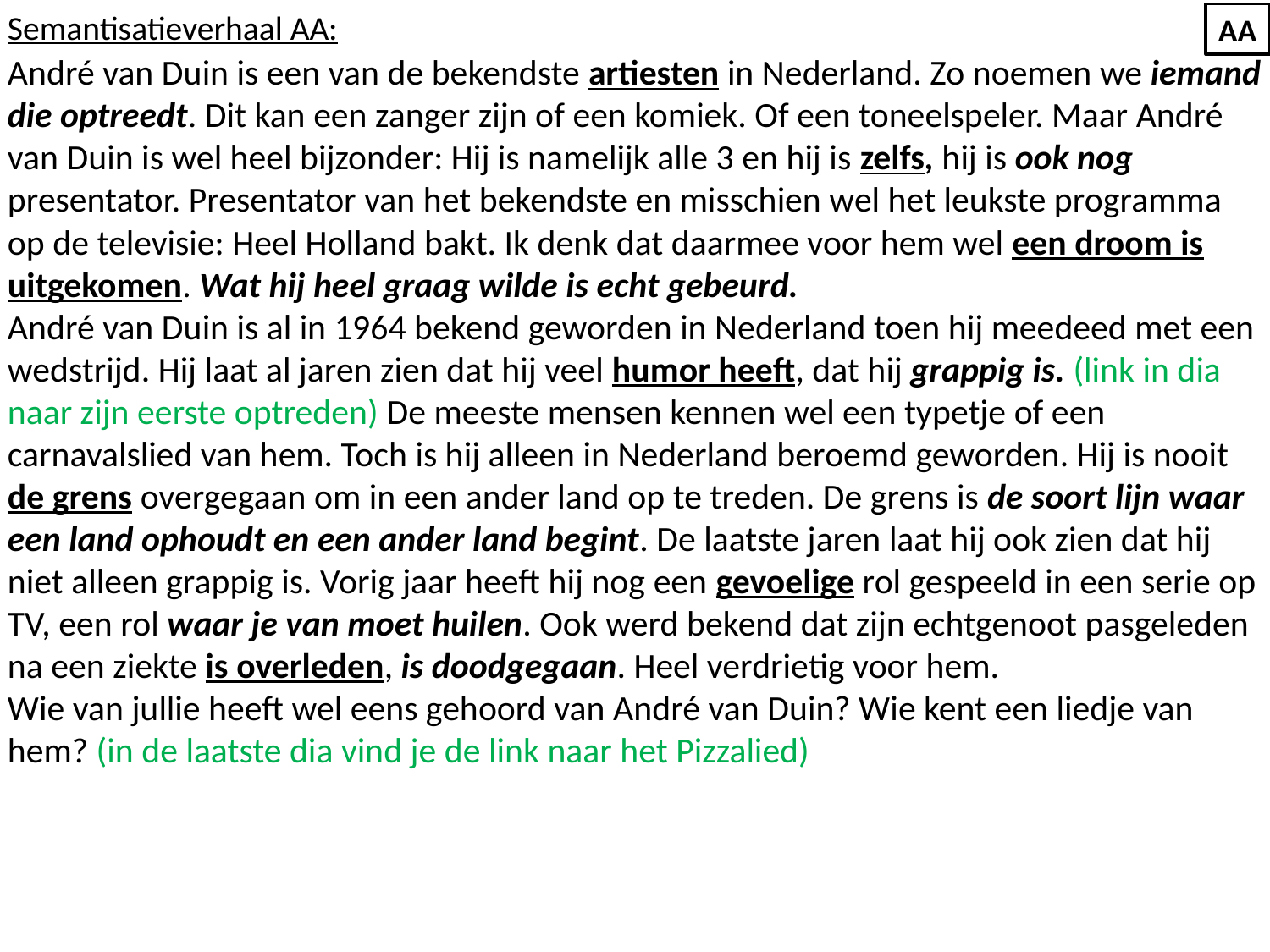

Semantisatieverhaal AA:
André van Duin is een van de bekendste artiesten in Nederland. Zo noemen we iemand die optreedt. Dit kan een zanger zijn of een komiek. Of een toneelspeler. Maar André van Duin is wel heel bijzonder: Hij is namelijk alle 3 en hij is zelfs, hij is ook nog presentator. Presentator van het bekendste en misschien wel het leukste programma op de televisie: Heel Holland bakt. Ik denk dat daarmee voor hem wel een droom is uitgekomen. Wat hij heel graag wilde is echt gebeurd.
André van Duin is al in 1964 bekend geworden in Nederland toen hij meedeed met een wedstrijd. Hij laat al jaren zien dat hij veel humor heeft, dat hij grappig is. (link in dia naar zijn eerste optreden) De meeste mensen kennen wel een typetje of een carnavalslied van hem. Toch is hij alleen in Nederland beroemd geworden. Hij is nooit de grens overgegaan om in een ander land op te treden. De grens is de soort lijn waar een land ophoudt en een ander land begint. De laatste jaren laat hij ook zien dat hij niet alleen grappig is. Vorig jaar heeft hij nog een gevoelige rol gespeeld in een serie op TV, een rol waar je van moet huilen. Ook werd bekend dat zijn echtgenoot pasgeleden na een ziekte is overleden, is doodgegaan. Heel verdrietig voor hem.
Wie van jullie heeft wel eens gehoord van André van Duin? Wie kent een liedje van hem? (in de laatste dia vind je de link naar het Pizzalied)

AA